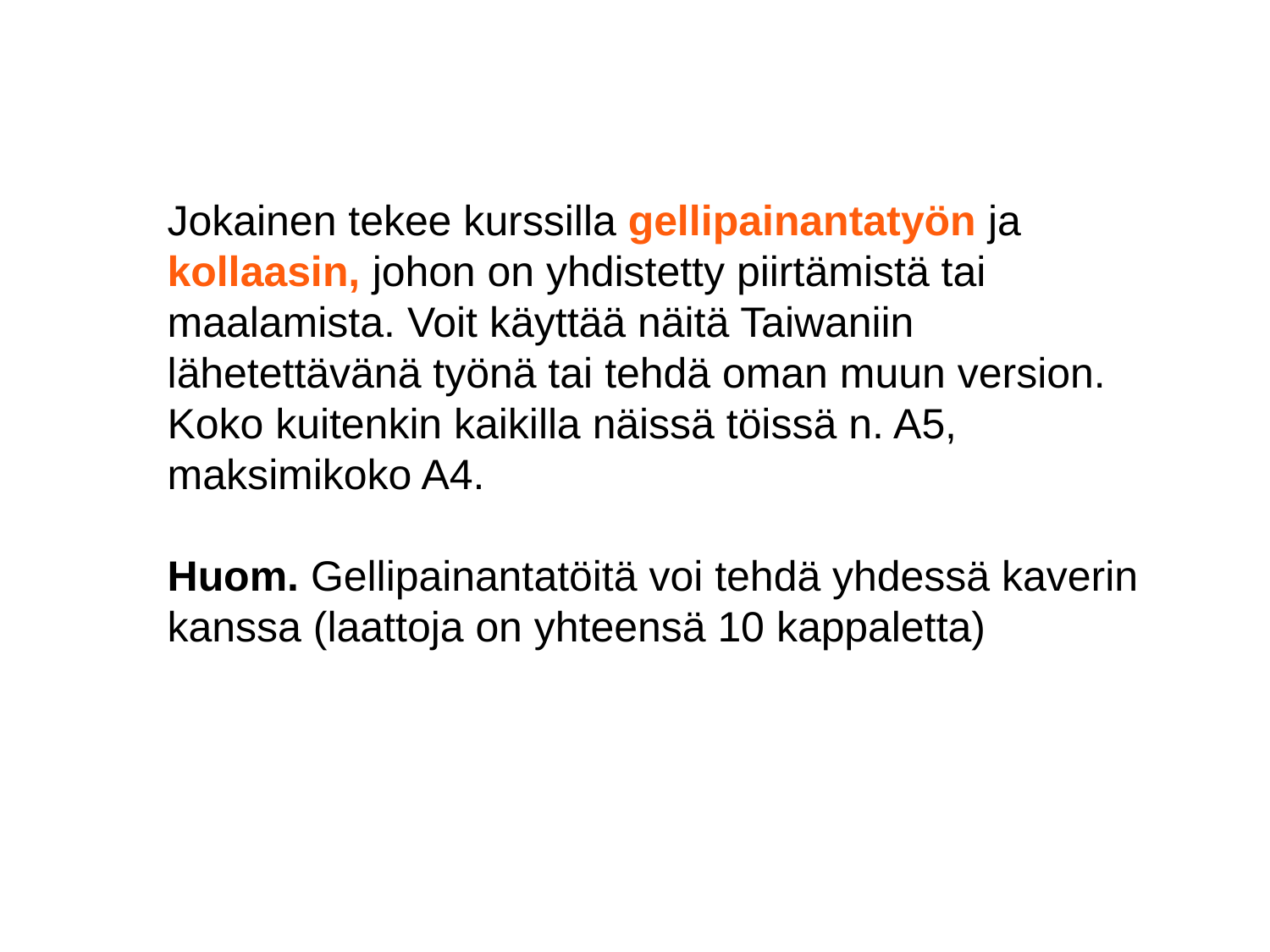

Jokainen tekee kurssilla gellipainantatyön ja kollaasin, johon on yhdistetty piirtämistä tai maalamista. Voit käyttää näitä Taiwaniin lähetettävänä työnä tai tehdä oman muun version. Koko kuitenkin kaikilla näissä töissä n. A5, maksimikoko A4.

Huom. Gellipainantatöitä voi tehdä yhdessä kaverin kanssa (laattoja on yhteensä 10 kappaletta)